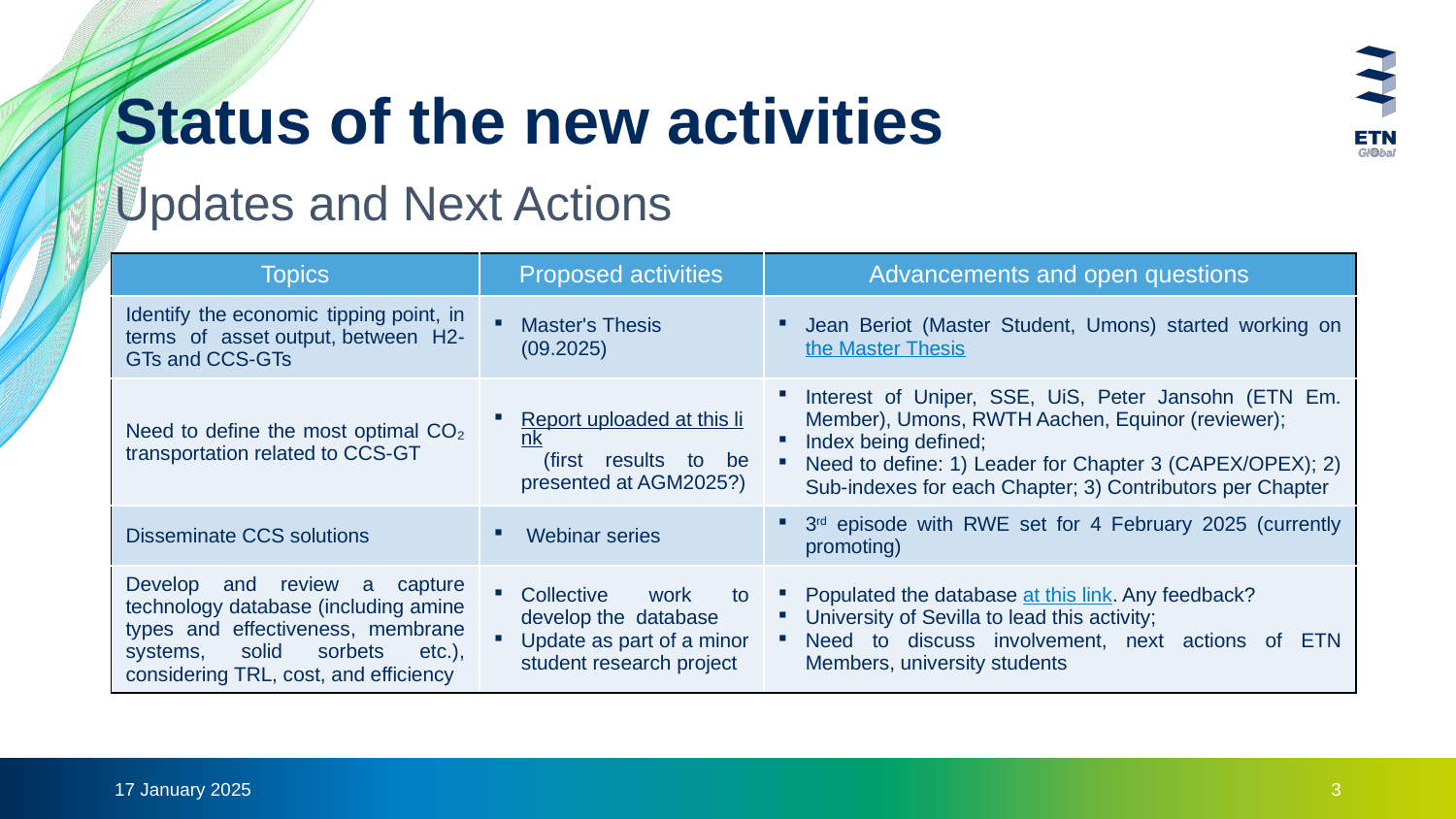

# Status of the new activities
Updates and Next Actions
| Topics | Proposed activities | Advancements and open questions |
| --- | --- | --- |
| Identify the economic tipping point, in terms of asset output, between H2-GTs and CCS-GTs | Master's Thesis (09.2025) | Jean Beriot (Master Student, Umons) started working on the Master Thesis |
| Need to define the most optimal CO₂ transportation related to CCS-GT | Report uploaded at this link (first results to be presented at AGM2025?) | Interest of Uniper, SSE, UiS, Peter Jansohn (ETN Em. Member), Umons, RWTH Aachen, Equinor (reviewer); Index being defined; Need to define: 1) Leader for Chapter 3 (CAPEX/OPEX); 2) Sub-indexes for each Chapter; 3) Contributors per Chapter |
| Disseminate CCS solutions | Webinar series | 3rd episode with RWE set for 4 February 2025 (currently promoting) |
| Develop and review a capture technology database (including amine types and effectiveness, membrane systems, solid sorbets etc.), considering TRL, cost, and efficiency | Collective work to develop the  database Update as part of a minor student research project | Populated the database at this link. Any feedback? University of Sevilla to lead this activity; Need to discuss involvement, next actions of ETN Members, university students |
17 January 2025

3